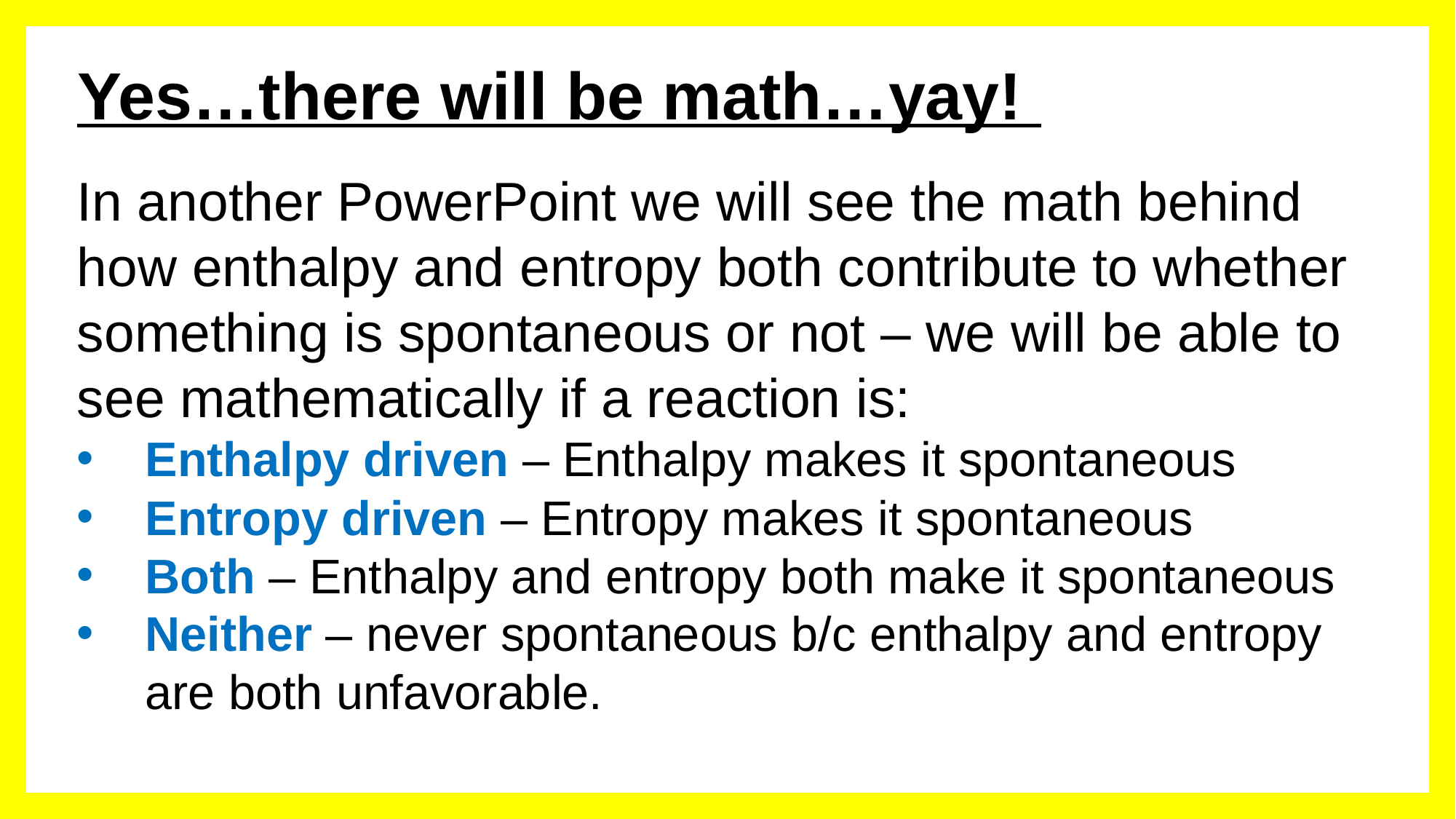

# Yes…there will be math…yay!
In another PowerPoint we will see the math behind how enthalpy and entropy both contribute to whether something is spontaneous or not – we will be able to see mathematically if a reaction is:
Enthalpy driven – Enthalpy makes it spontaneous
Entropy driven – Entropy makes it spontaneous
Both – Enthalpy and entropy both make it spontaneous
Neither – never spontaneous b/c enthalpy and entropy are both unfavorable.